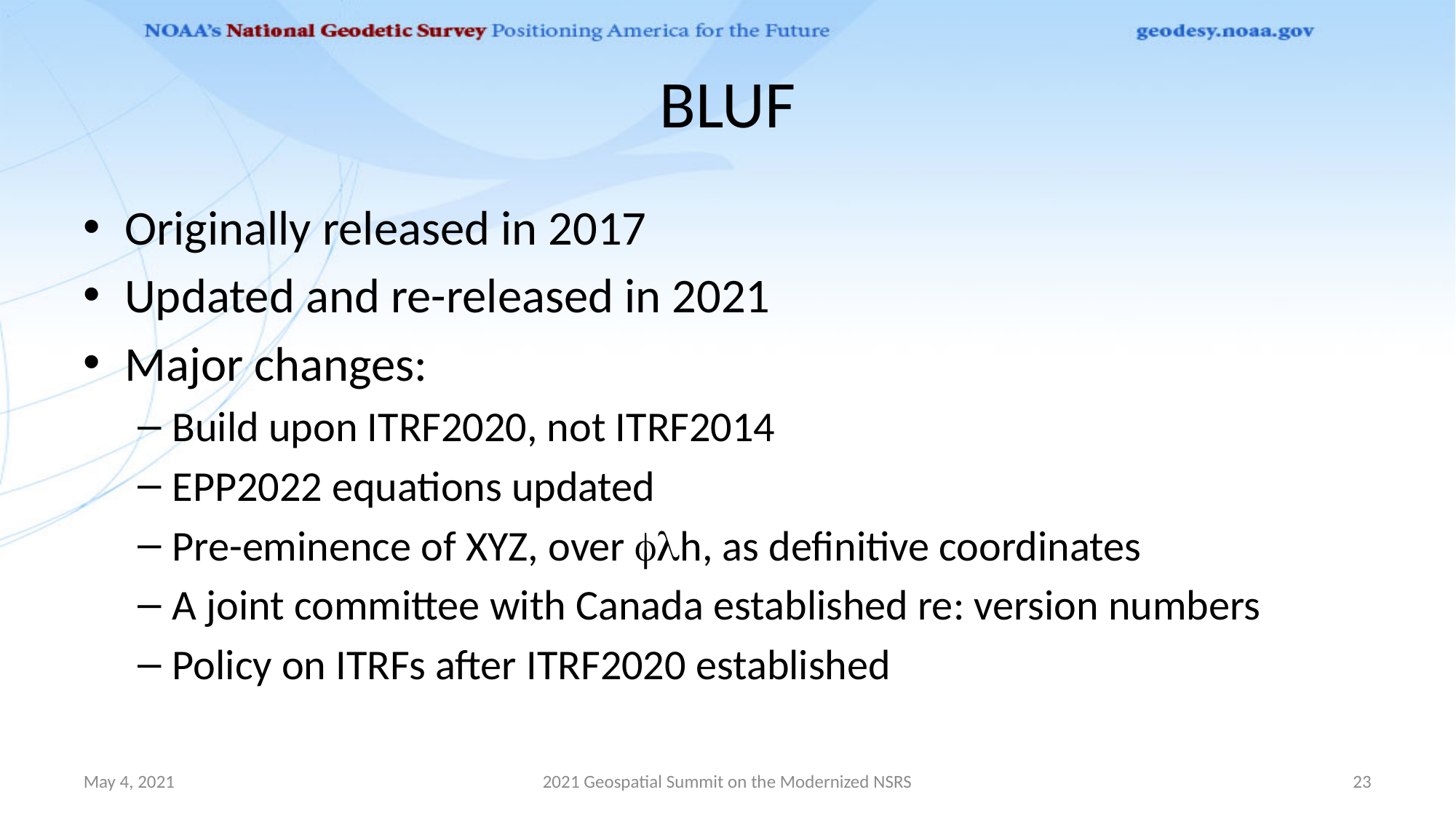

# BLUF
Originally released in 2017
Updated and re-released in 2021
Major changes:
Build upon ITRF2020, not ITRF2014
EPP2022 equations updated
Pre-eminence of XYZ, over φλh, as definitive coordinates
A joint committee with Canada established re: version numbers
Policy on ITRFs after ITRF2020 established

May 4, 2021
2021 Geospatial Summit on the Modernized NSRS
23